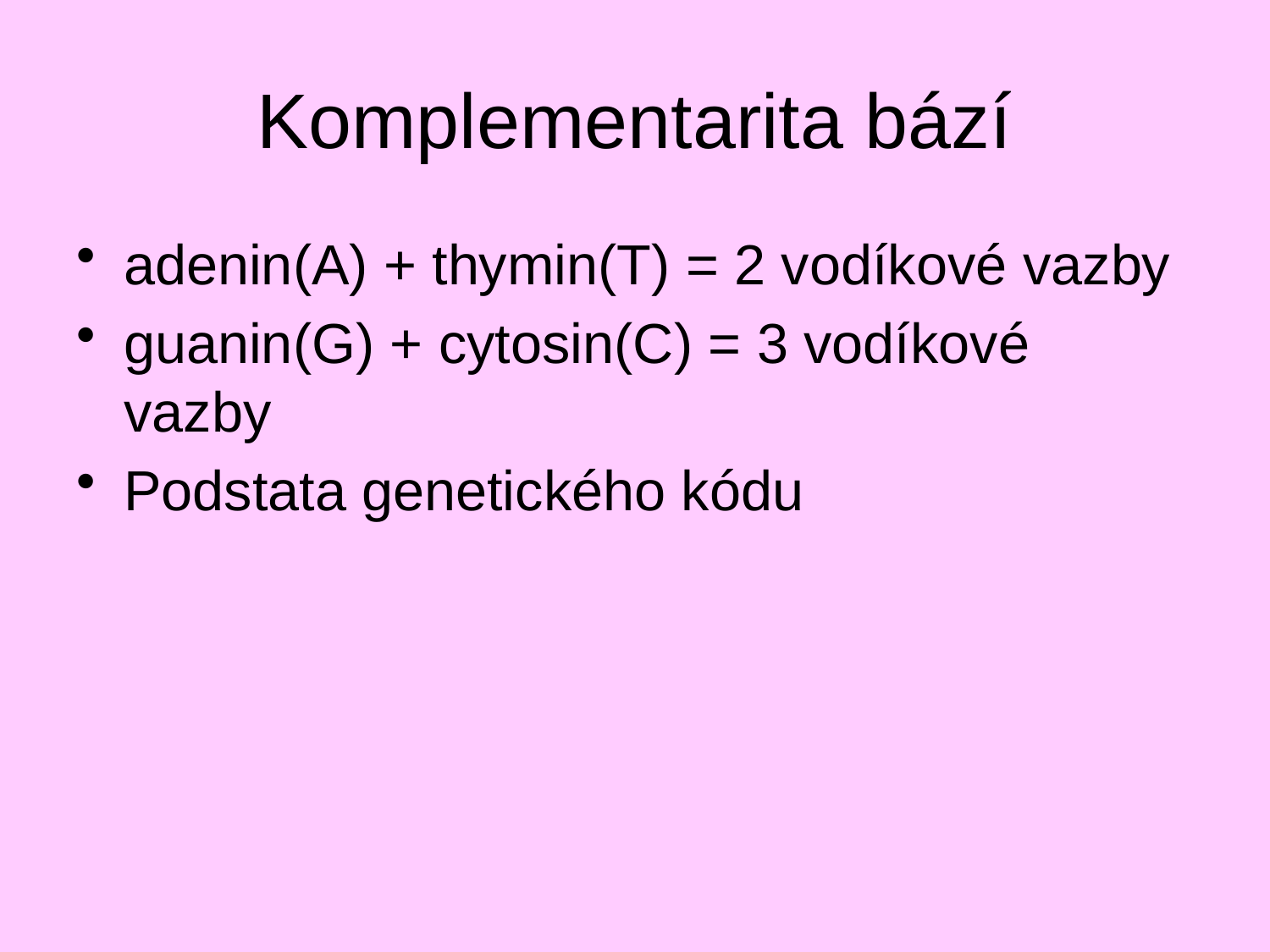

# Komplementarita bází
adenin(A) + thymin(T) = 2 vodíkové vazby
guanin(G) + cytosin(C) = 3 vodíkové vazby
Podstata genetického kódu